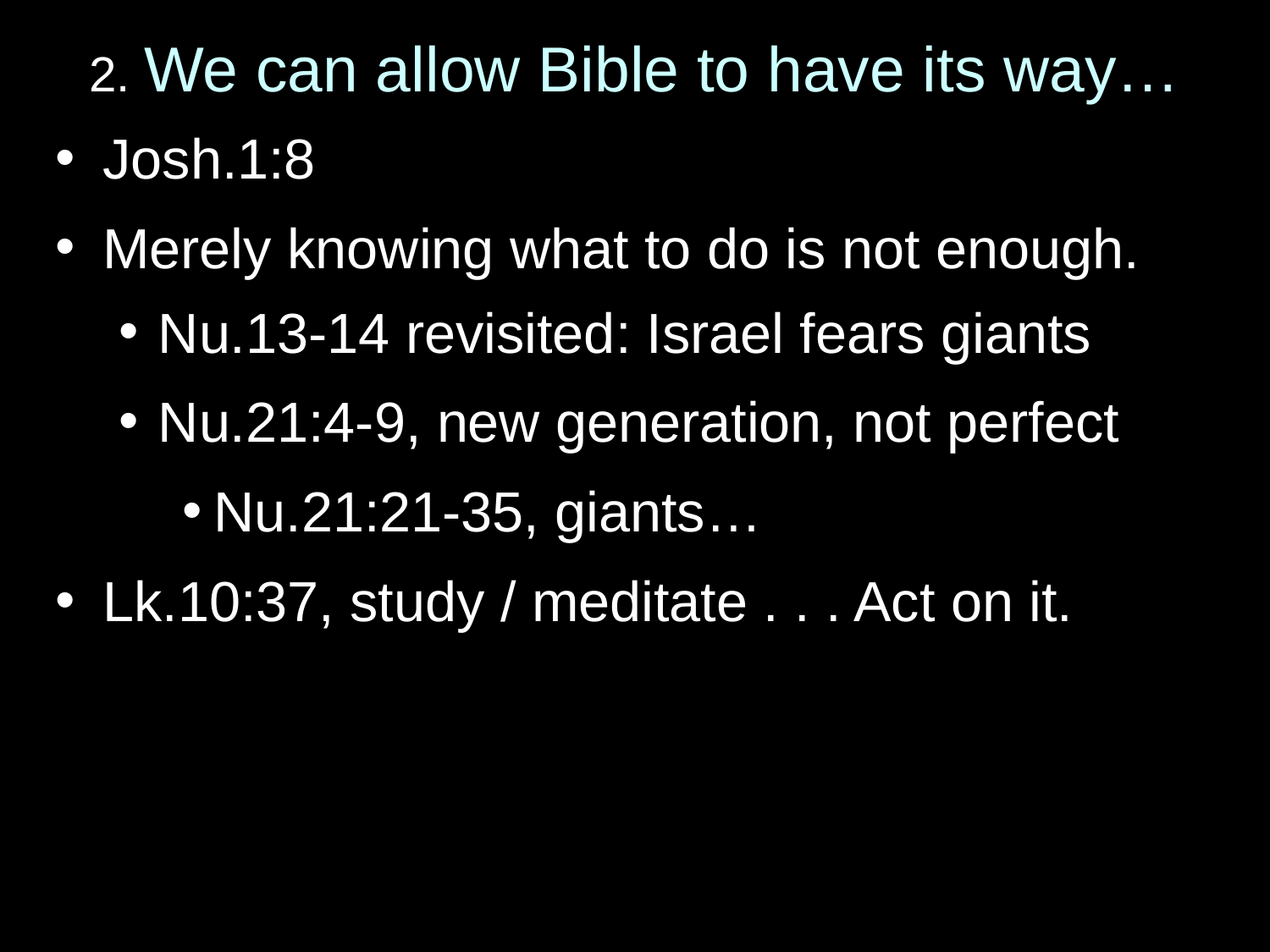

# 2. We can allow Bible to have its way…
Josh.1:8
Merely knowing what to do is not enough.
Nu.13-14 revisited: Israel fears giants
Nu.21:4-9, new generation, not perfect
Nu.21:21-35, giants…
Lk.10:37, study / meditate . . . Act on it.